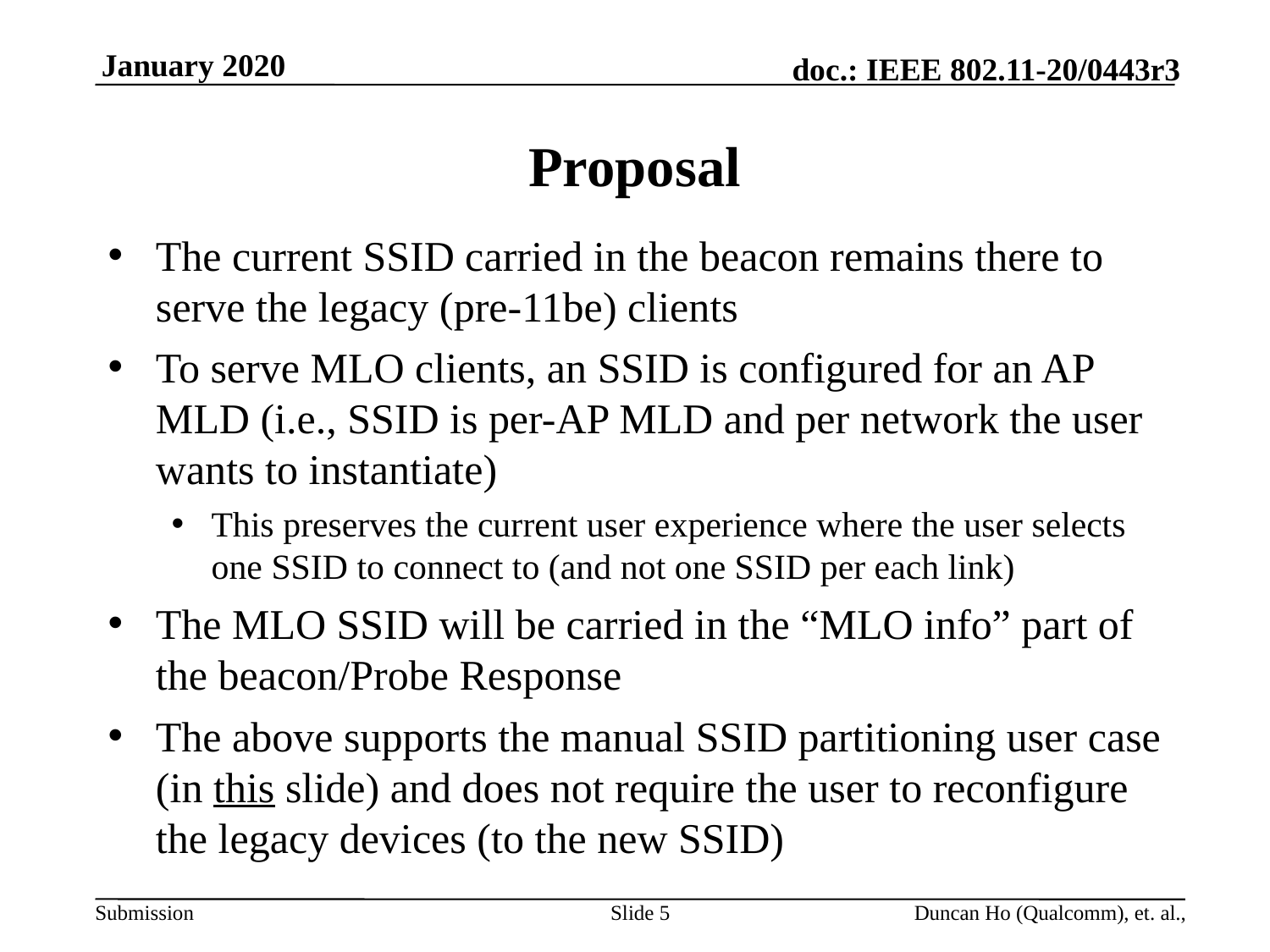

# Proposal
The current SSID carried in the beacon remains there to serve the legacy (pre-11be) clients
To serve MLO clients, an SSID is configured for an AP MLD (i.e., SSID is per-AP MLD and per network the user wants to instantiate)
This preserves the current user experience where the user selects  one SSID to connect to (and not one SSID per each link)
The MLO SSID will be carried in the “MLO info” part of the beacon/Probe Response
The above supports the manual SSID partitioning user case (in this slide) and does not require the user to reconfigure the legacy devices (to the new SSID)

Slide 5
Duncan Ho (Qualcomm), et. al.,